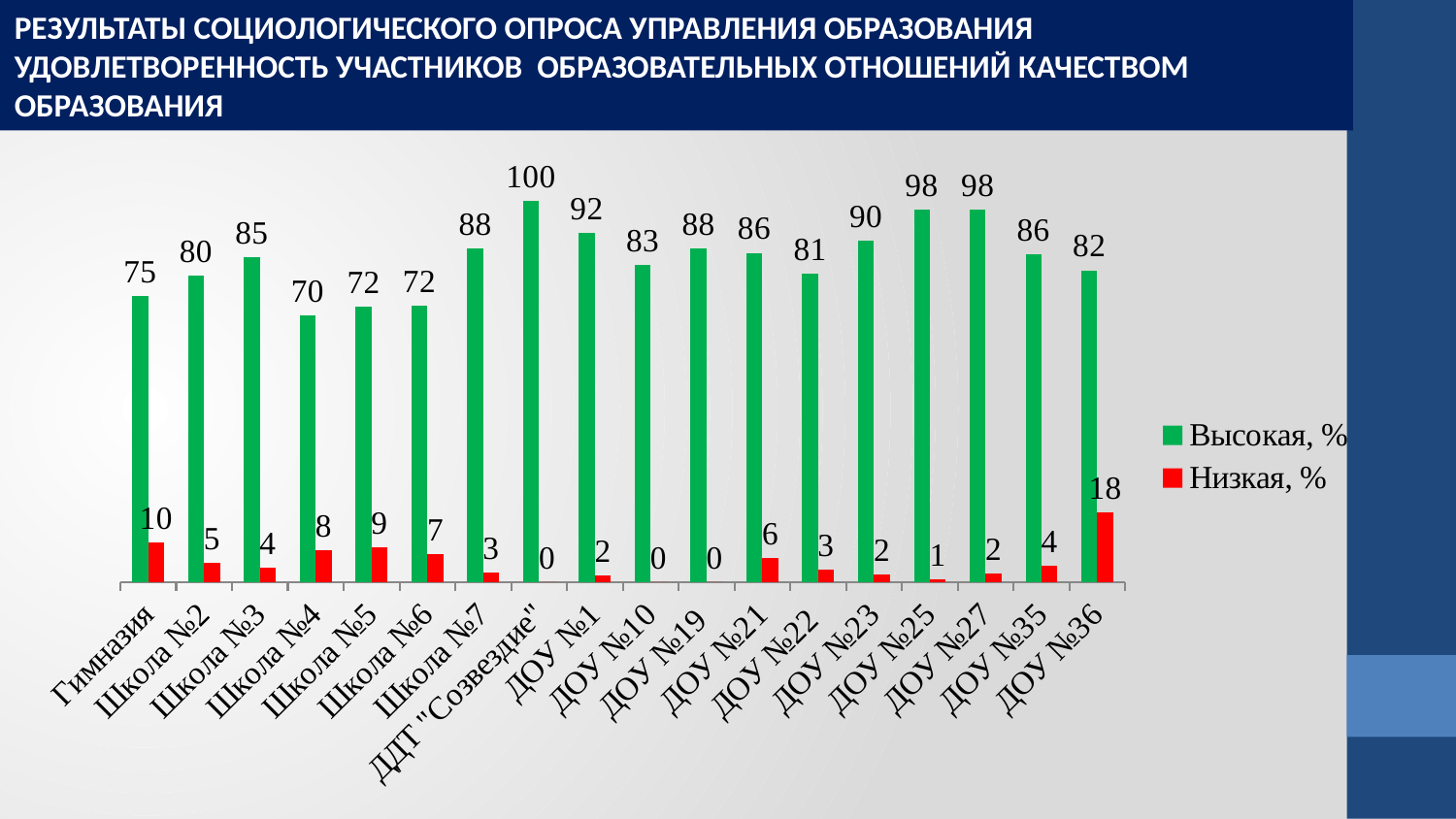

РЕЗУЛЬТАТЫ СОЦИОЛОГИЧЕСКОГО ОПРОСА УПРАВЛЕНИЯ ОБРАЗОВАНИЯ
УДОВЛЕТВОРЕННОСТЬ УЧАСТНИКОВ  ОБРАЗОВАТЕЛЬНЫХ ОТНОШЕНИЙ КАЧЕСТВОМ ОБРАЗОВАНИЯ

### Chart

| Category | Высокая, % | Низкая, % |
|---|---|---|
| Гимназия | 75.13513513513513 | 10.27027027027027 |
| Школа №2 | 80.45685279187818 | 5.0761421319796955 |
| Школа №3 | 85.18518518518519 | 3.7037037037037037 |
| Школа №4 | 69.95073891625616 | 8.374384236453203 |
| Школа №5 | 72.34513274336283 | 9.070796460176991 |
| Школа №6 | 72.46376811594203 | 7.246376811594203 |
| Школа №7 | 87.5 | 2.5 |
| ДДТ "Созвездие" | 100.0 | 0.0 |
| ДОУ №1 | 91.57303370786516 | 1.6853932584269662 |
| ДОУ №10 | 83.33333333333333 | 0.0 |
| ДОУ №19  | 87.5 | 0.0 |
| ДОУ №21 | 86.41975308641975 | 6.172839506172839 |
| ДОУ №22  | 80.95238095238095 | 3.1746031746031744 |
| ДОУ №23 | 89.52380952380952 | 1.9047619047619047 |
| ДОУ №25 | 97.88732394366197 | 0.704225352112676 |
| ДОУ №27 | 97.88732394366197 | 2.112676056338028 |
| ДОУ №35 | 86.11111111111111 | 4.166666666666667 |
| ДОУ №36 | 81.81818181818181 | 18.181818181818183 |